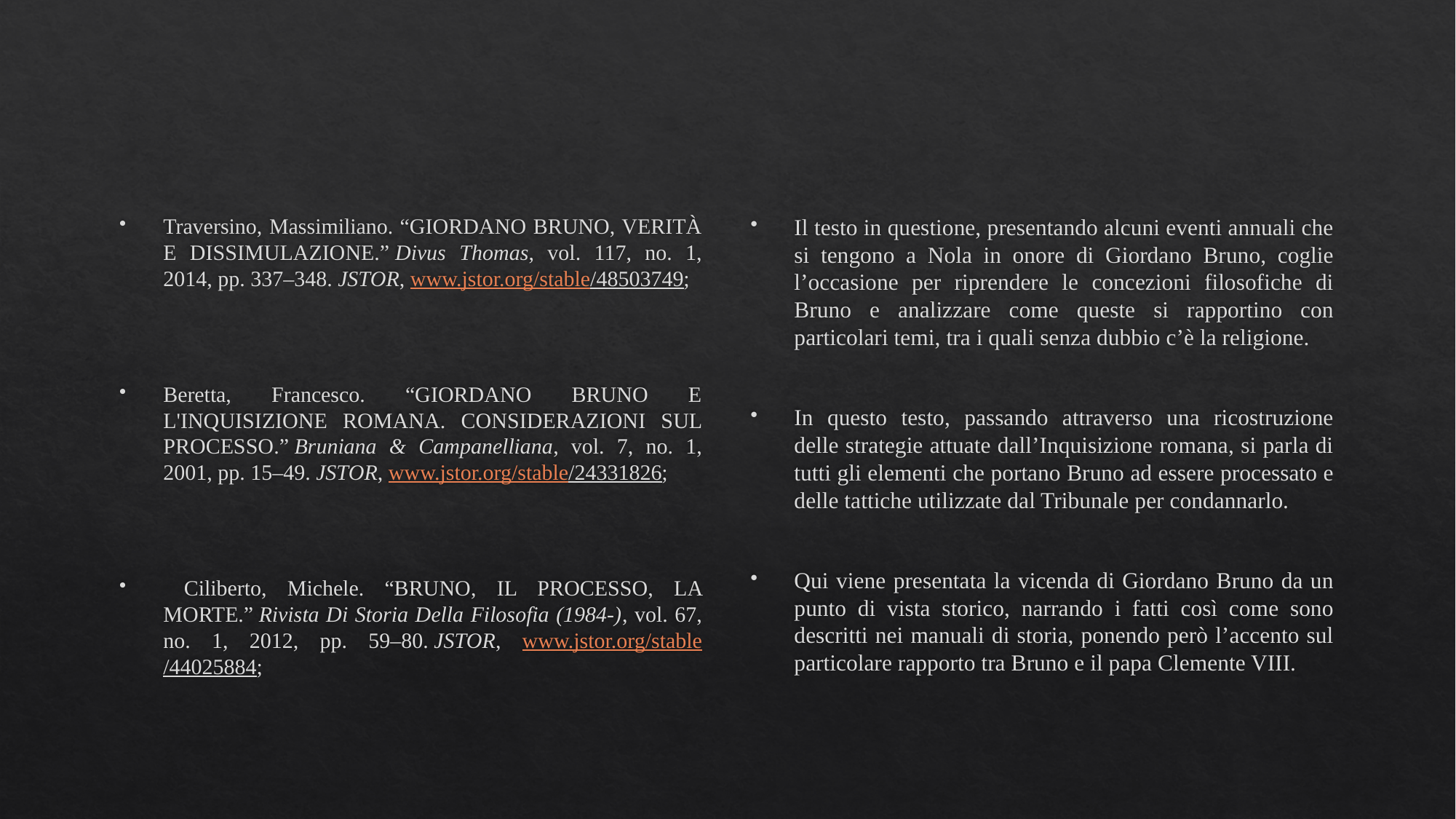

#
Traversino, Massimiliano. “GIORDANO BRUNO, VERITÀ E DISSIMULAZIONE.” Divus Thomas, vol. 117, no. 1, 2014, pp. 337–348. JSTOR, www.jstor.org/stable/48503749;

Beretta, Francesco. “GIORDANO BRUNO E L'INQUISIZIONE ROMANA. CONSIDERAZIONI SUL PROCESSO.” Bruniana & Campanelliana, vol. 7, no. 1, 2001, pp. 15–49. JSTOR, www.jstor.org/stable/24331826;

 Ciliberto, Michele. “BRUNO, IL PROCESSO, LA MORTE.” Rivista Di Storia Della Filosofia (1984-), vol. 67, no. 1, 2012, pp. 59–80. JSTOR, www.jstor.org/stable/44025884;
Il testo in questione, presentando alcuni eventi annuali che si tengono a Nola in onore di Giordano Bruno, coglie l’occasione per riprendere le concezioni filosofiche di Bruno e analizzare come queste si rapportino con particolari temi, tra i quali senza dubbio c’è la religione.

In questo testo, passando attraverso una ricostruzione delle strategie attuate dall’Inquisizione romana, si parla di tutti gli elementi che portano Bruno ad essere processato e delle tattiche utilizzate dal Tribunale per condannarlo.

Qui viene presentata la vicenda di Giordano Bruno da un punto di vista storico, narrando i fatti così come sono descritti nei manuali di storia, ponendo però l’accento sul particolare rapporto tra Bruno e il papa Clemente VIII.